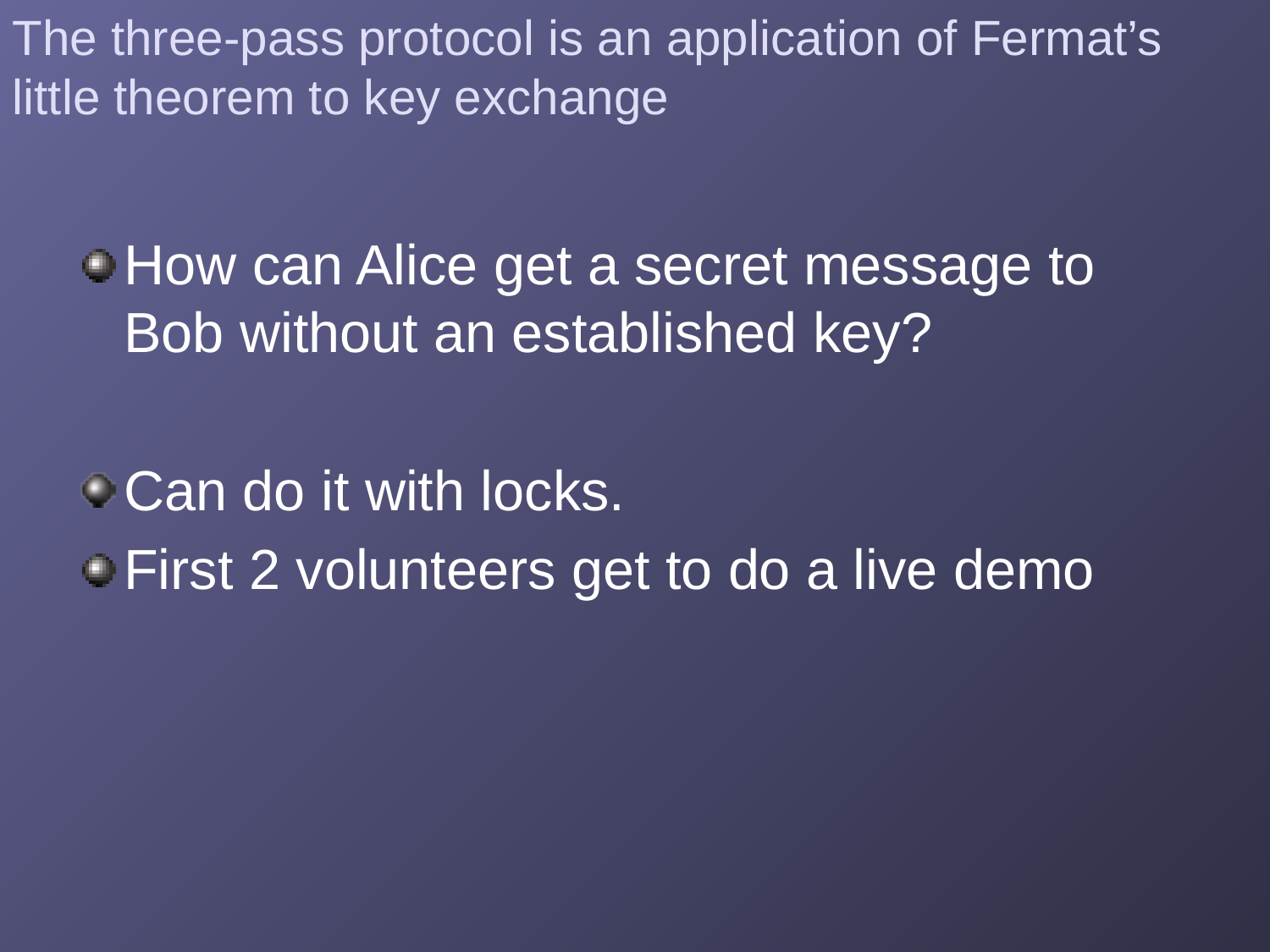

The three-pass protocol is an application of Fermat’s little theorem to key exchange
How can Alice get a secret message to Bob without an established key?

Can do it with locks.
First 2 volunteers get to do a live demo